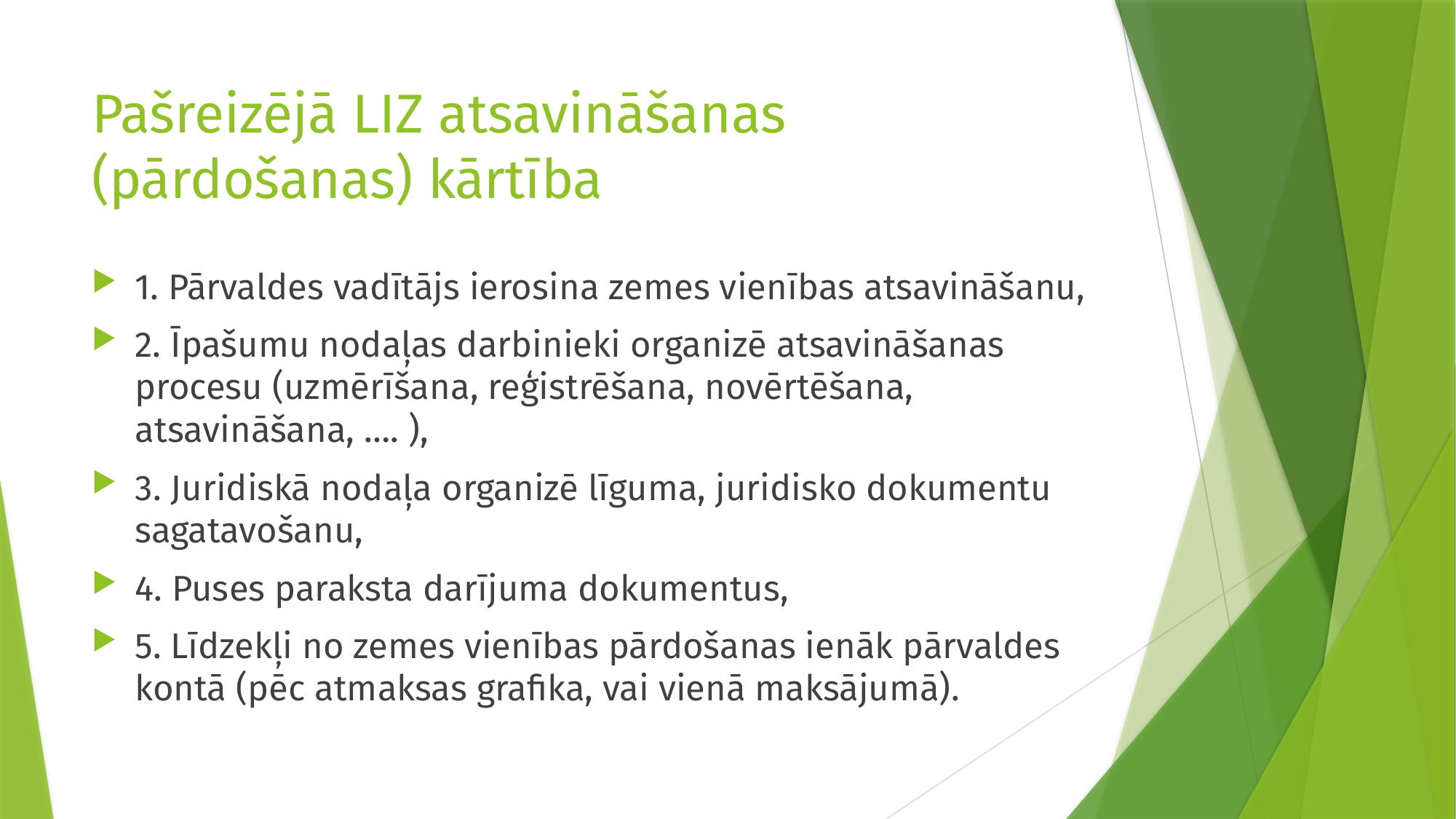

# Pašreizējā LIZ atsavināšanas (pārdošanas) kārtība
1. Pārvaldes vadītājs ierosina zemes vienības atsavināšanu,
2. Īpašumu nodaļas darbinieki organizē atsavināšanas procesu (uzmērīšana, reģistrēšana, novērtēšana, atsavināšana, …. ),
3. Juridiskā nodaļa organizē līguma, juridisko dokumentu sagatavošanu,
4. Puses paraksta darījuma dokumentus,
5. Līdzekļi no zemes vienības pārdošanas ienāk pārvaldes kontā (pēc atmaksas grafika, vai vienā maksājumā).